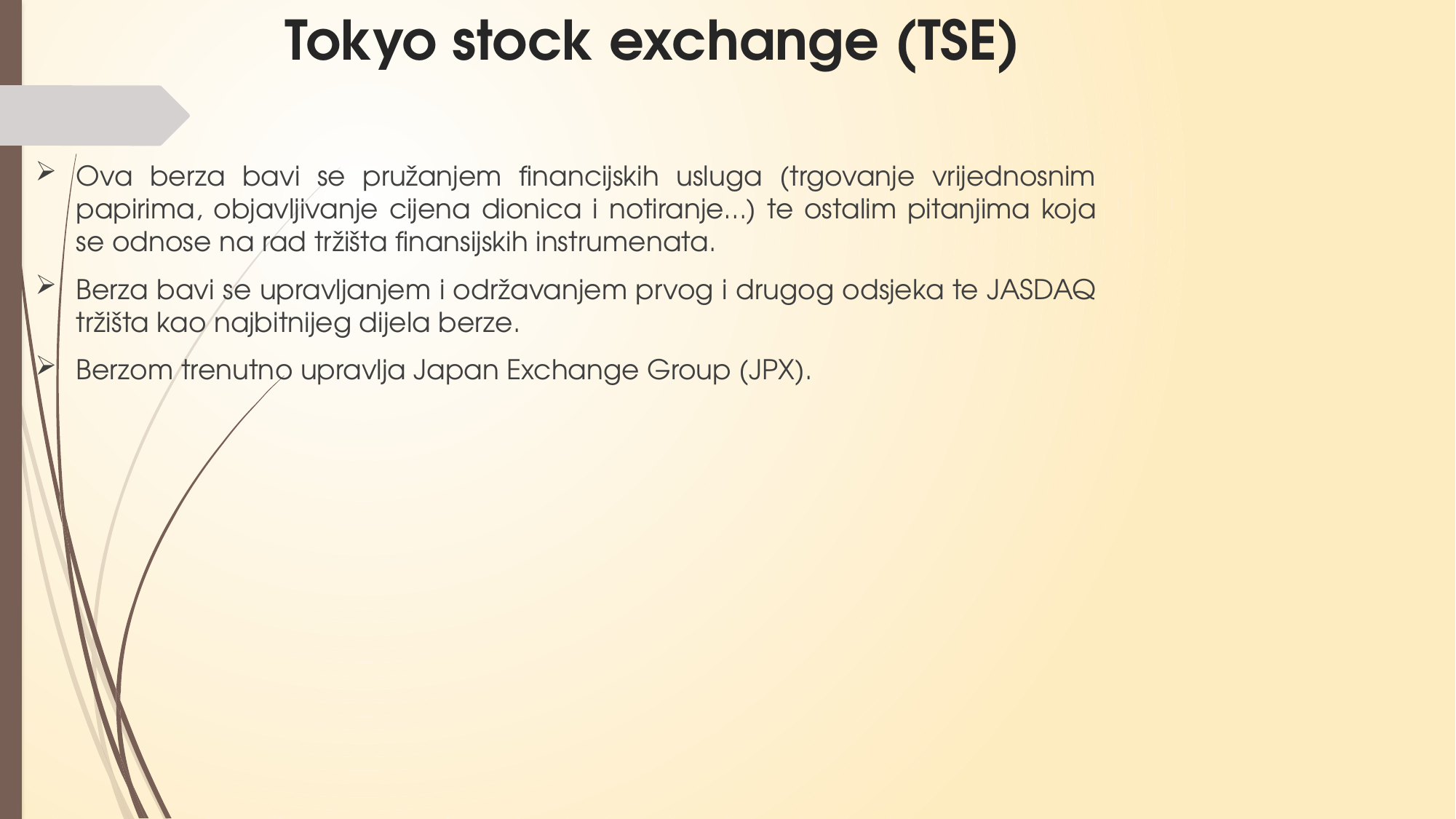

# Tokyo stock exchange (TSE)
Ova berza bavi se pružanjem financijskih usluga (trgovanje vrijednosnim papirima, objavljivanje cijena dionica i notiranje…) te ostalim pitanjima koja se odnose na rad tržišta finansijskih instrumenata.
Berza bavi se upravljanjem i održavanjem prvog i drugog odsjeka te JASDAQ tržišta kao najbitnijeg dijela berze.
Berzom trenutno upravlja Japan Exchange Group (JPX).